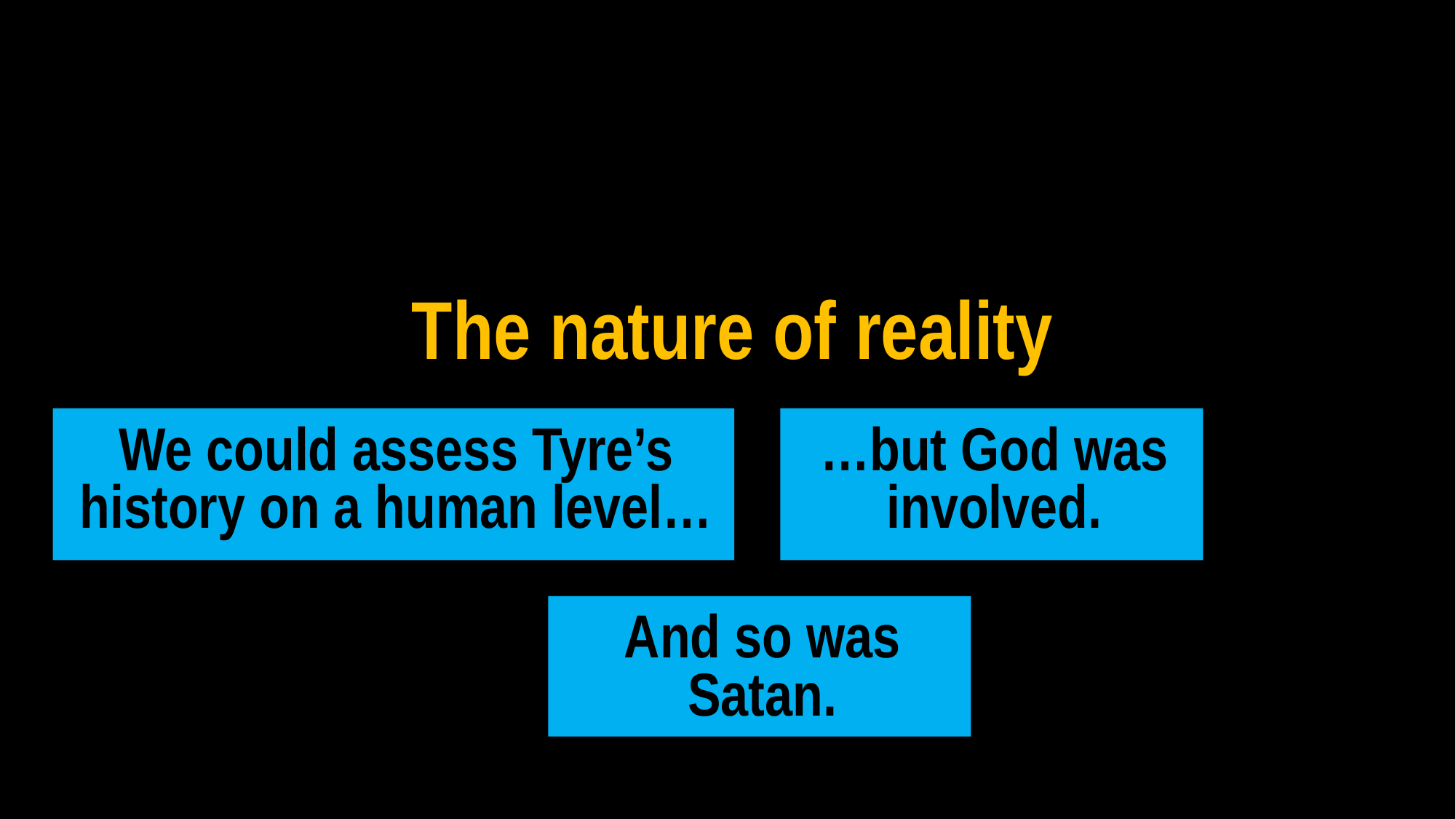

The nature of reality
We could assess Tyre’s history on a human level…
…but God was involved.
And so was Satan.